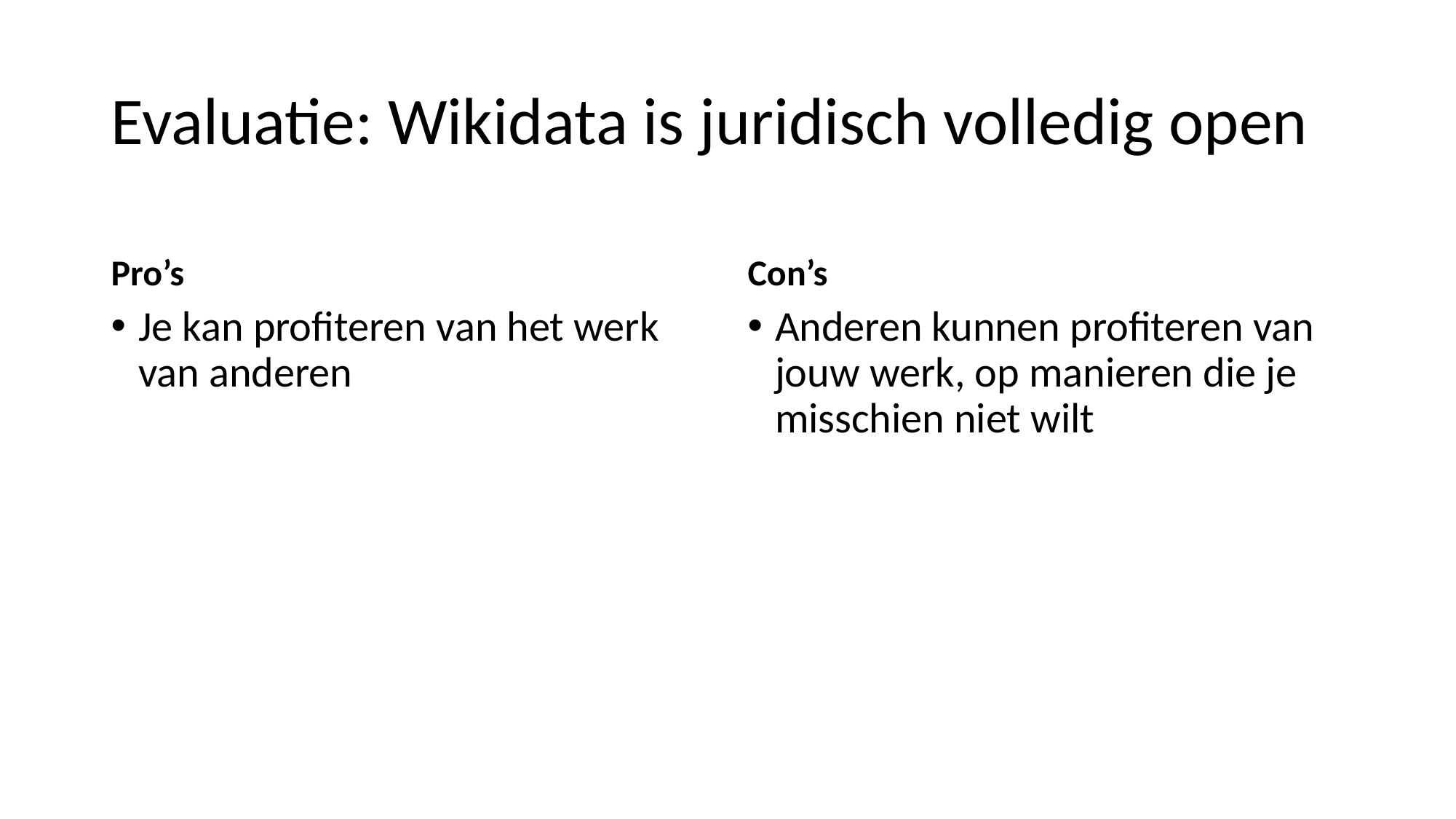

# Evaluatie: Wikidata is juridisch volledig open
Pro’s
Con’s
Je kan profiteren van het werk van anderen
Anderen kunnen profiteren van jouw werk, op manieren die je misschien niet wilt